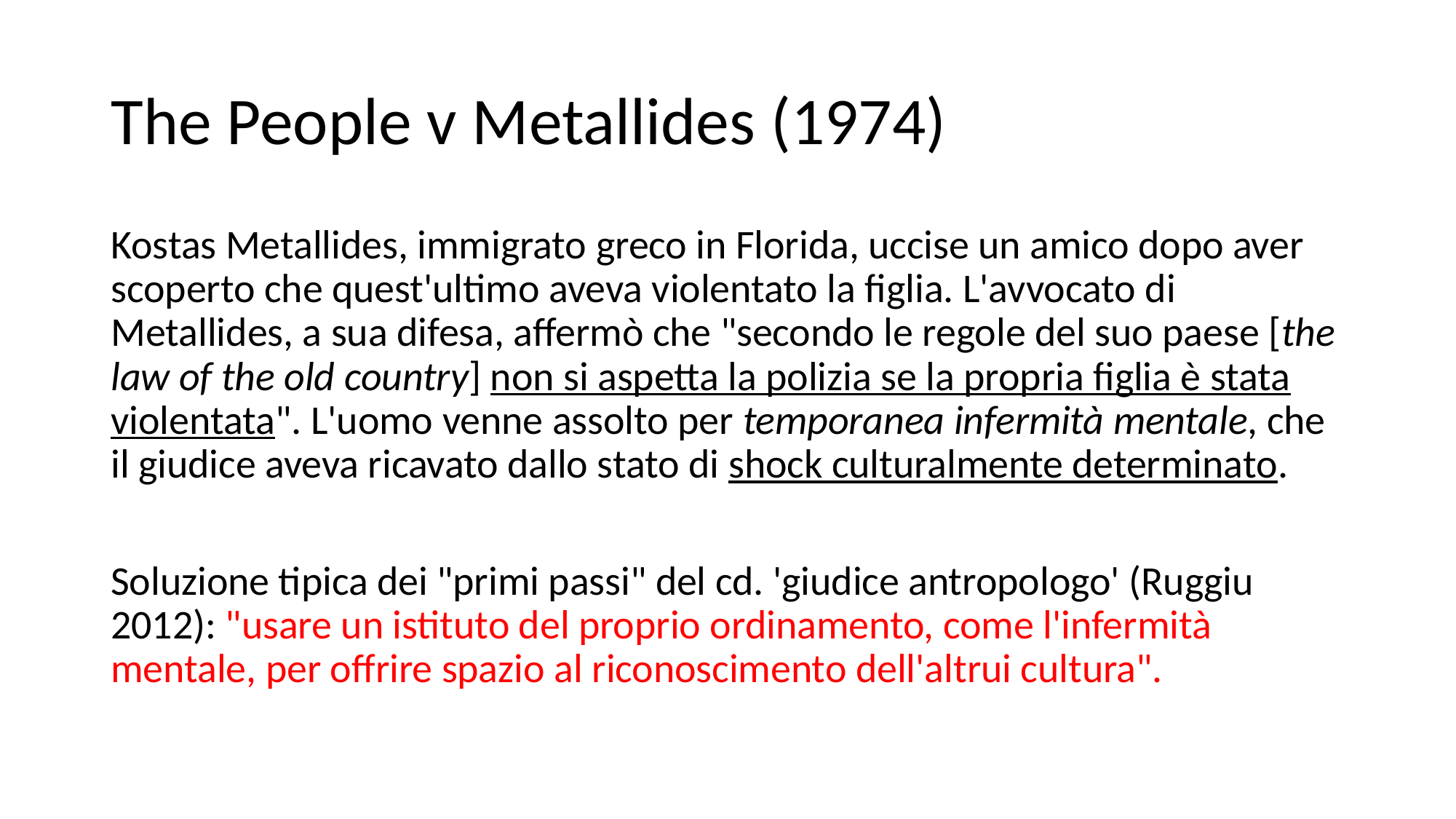

# The People v Metallides (1974)
Kostas Metallides, immigrato greco in Florida, uccise un amico dopo aver scoperto che quest'ultimo aveva violentato la figlia. L'avvocato di Metallides, a sua difesa, affermò che "secondo le regole del suo paese [the law of the old country] non si aspetta la polizia se la propria figlia è stata violentata". L'uomo venne assolto per temporanea infermità mentale, che il giudice aveva ricavato dallo stato di shock culturalmente determinato.

Soluzione tipica dei "primi passi" del cd. 'giudice antropologo' (Ruggiu 2012): "usare un istituto del proprio ordinamento, come l'infermità mentale, per offrire spazio al riconoscimento dell'altrui cultura".